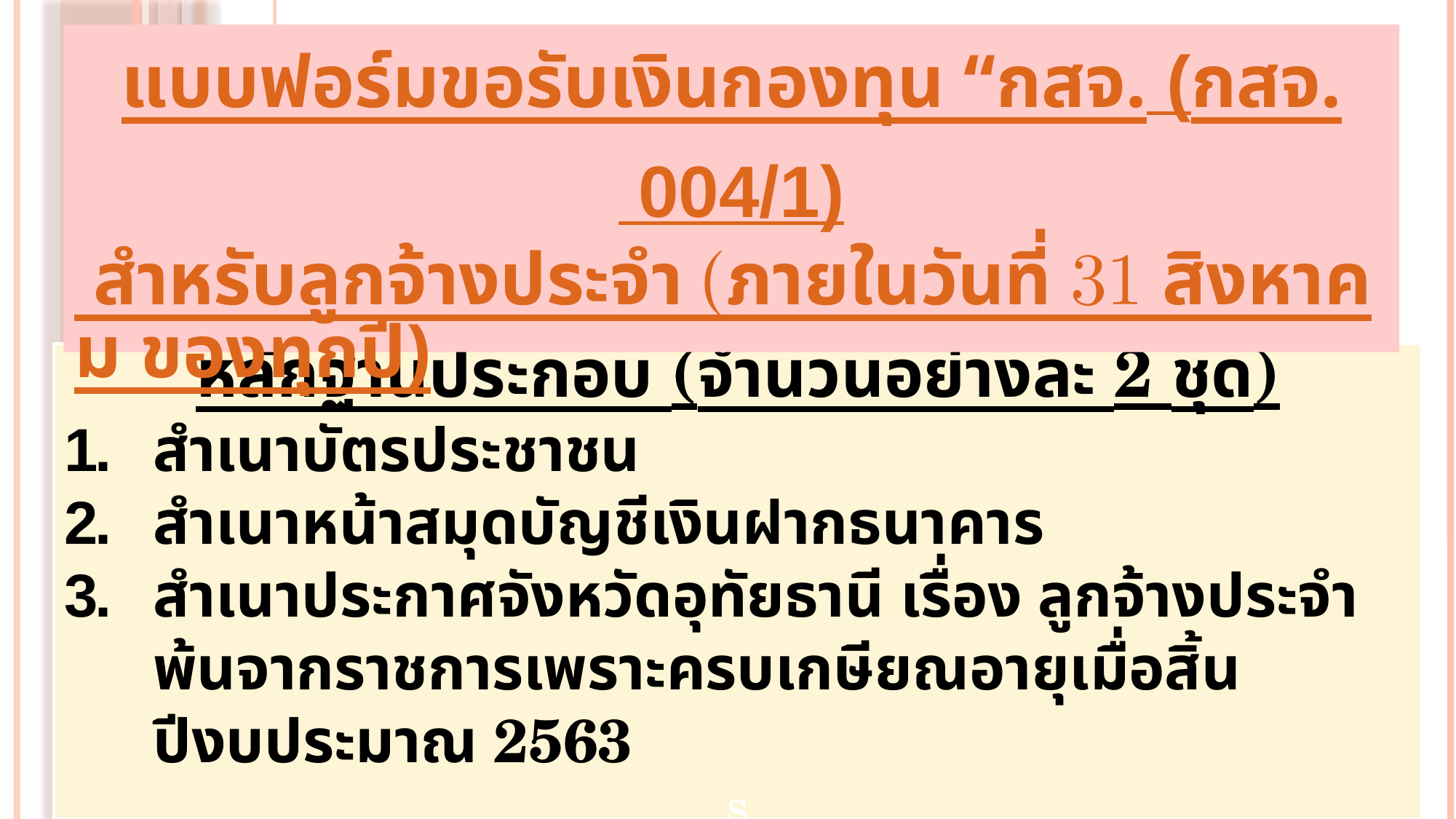

# แบบฟอร์มขอรับเงินกองทุน “กสจ. (กสจ. 004/1) สำหรับลูกจ้างประจำ (ภายในวันที่ 31 สิงหาคม ของทุกปี)
หลักฐานประกอบ (จำนวนอย่างละ 2 ชุด)
สำเนาบัตรประชาชน
สำเนาหน้าสมุดบัญชีเงินฝากธนาคาร
สำเนาประกาศจังหวัดอุทัยธานี เรื่อง ลูกจ้างประจำพ้นจากราชการเพราะครบเกษียณอายุเมื่อสิ้นปีงบประมาณ 2563
s
หลักฐานประกอบ
สำเนาบัตรประชาชน
สำเนาทะเบียนบ้าน
สำเนาสมุดบัญชีเงินฝากธนาคาร
s